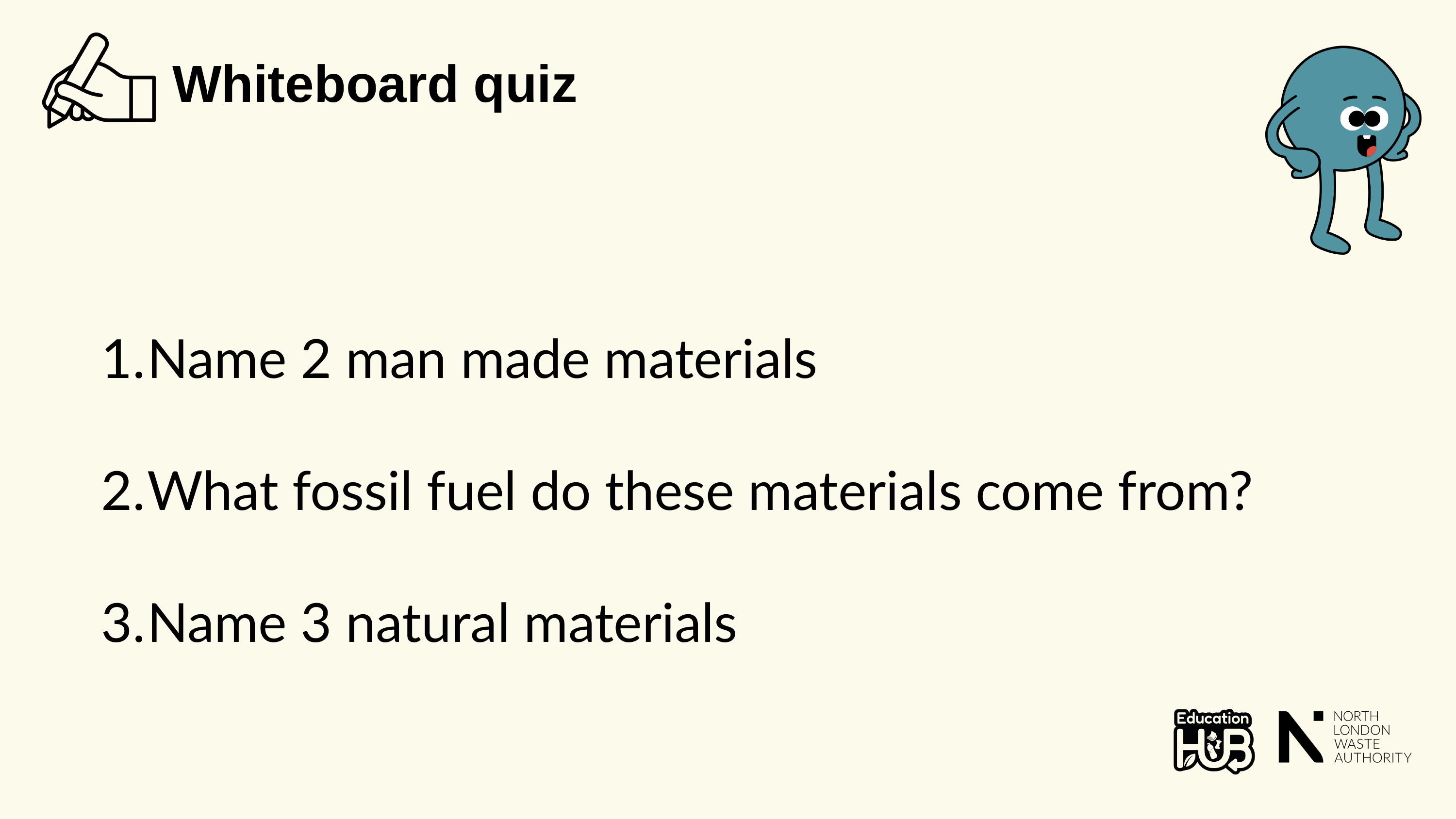

Whiteboard quiz

Name 2 man made materials
What fossil fuel do these materials come from?
Name 3 natural materials